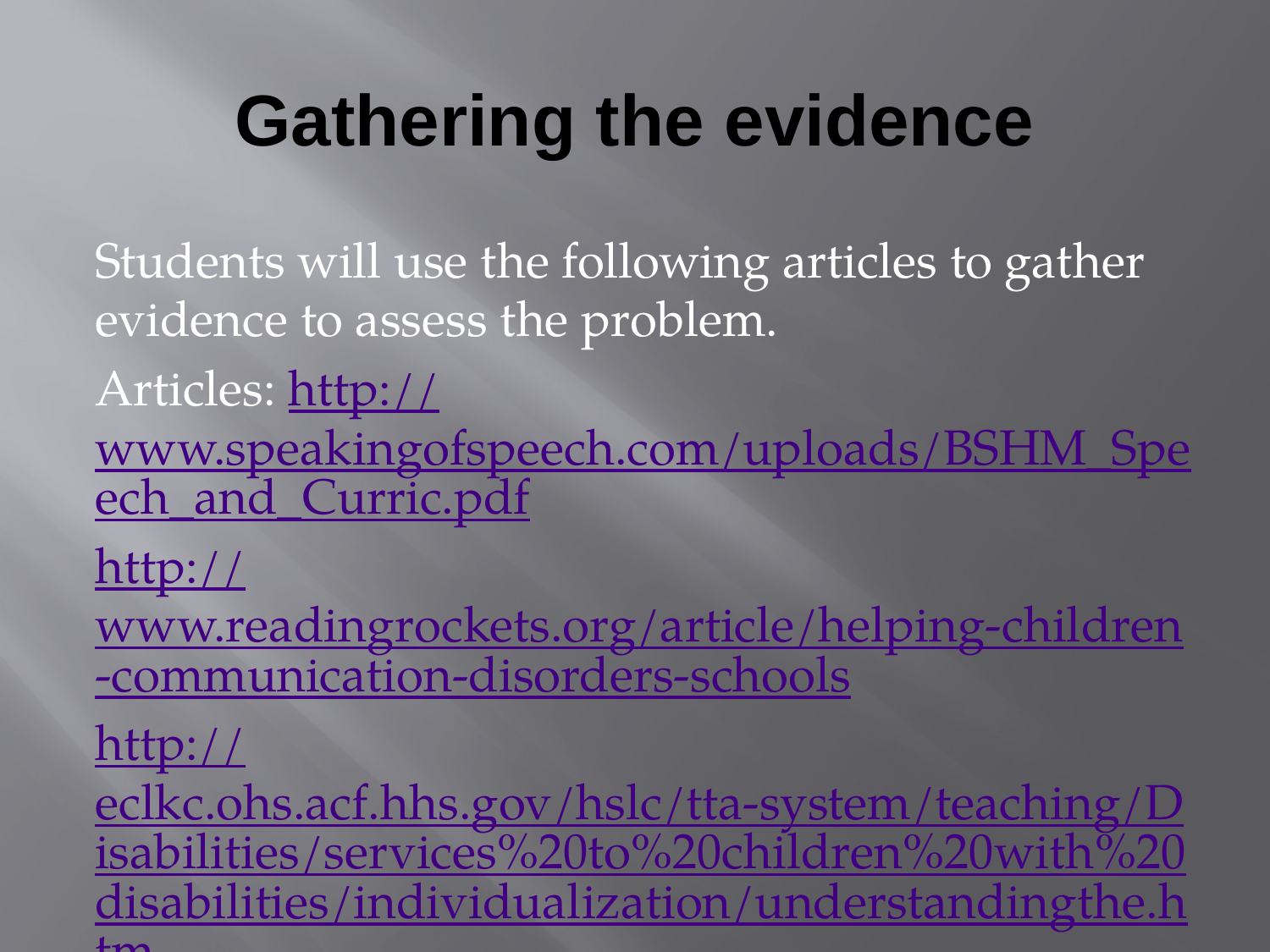

# Gathering the evidence
Students will use the following articles to gather evidence to assess the problem.
Articles: http://www.speakingofspeech.com/uploads/BSHM_Speech_and_Curric.pdf
http://www.readingrockets.org/article/helping-children-communication-disorders-schools
http://eclkc.ohs.acf.hhs.gov/hslc/tta-system/teaching/Disabilities/services%20to%20children%20with%20disabilities/individualization/understandingthe.htm